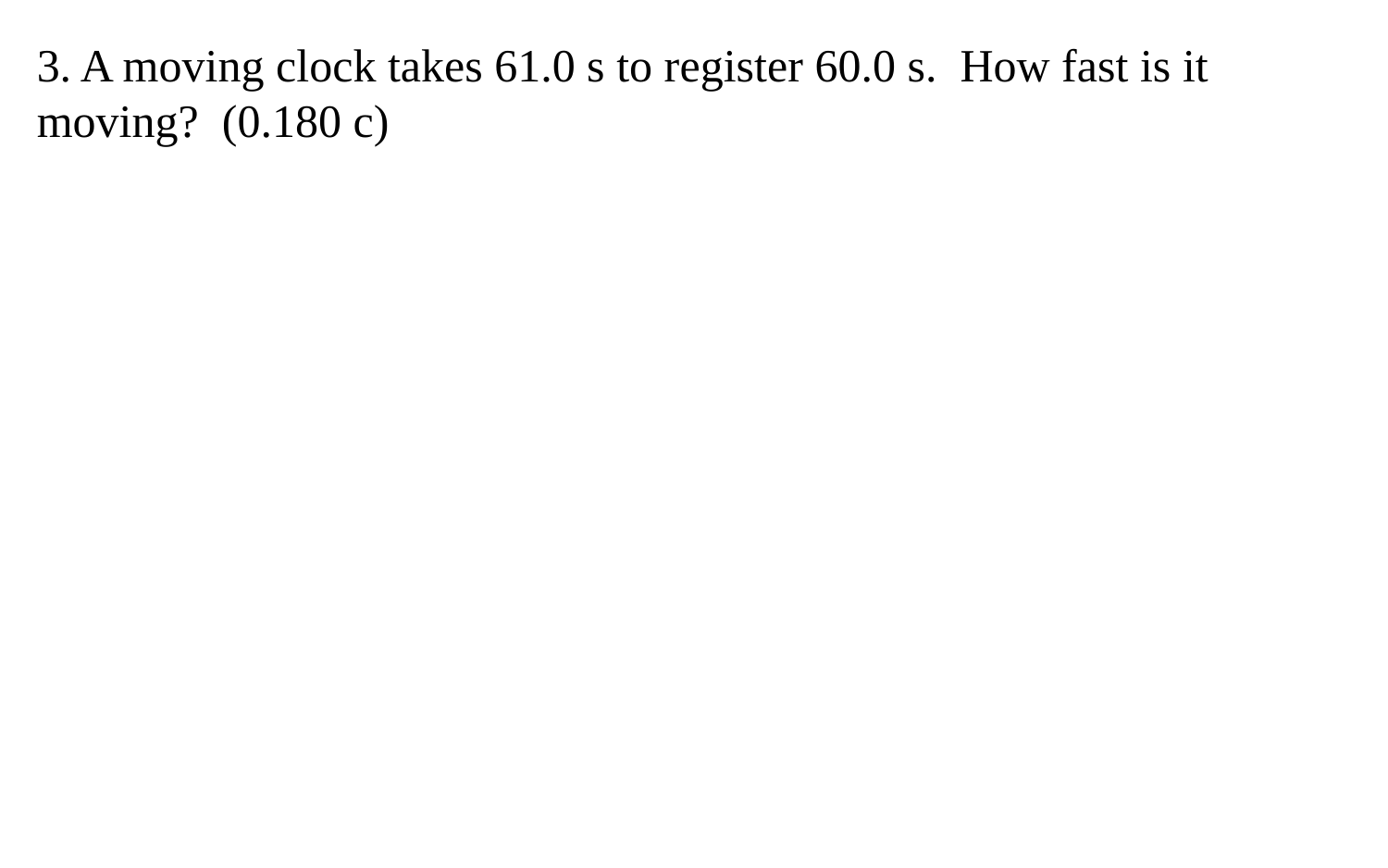

3. A moving clock takes 61.0 s to register 60.0 s.  How fast is it moving?  (0.180 c)